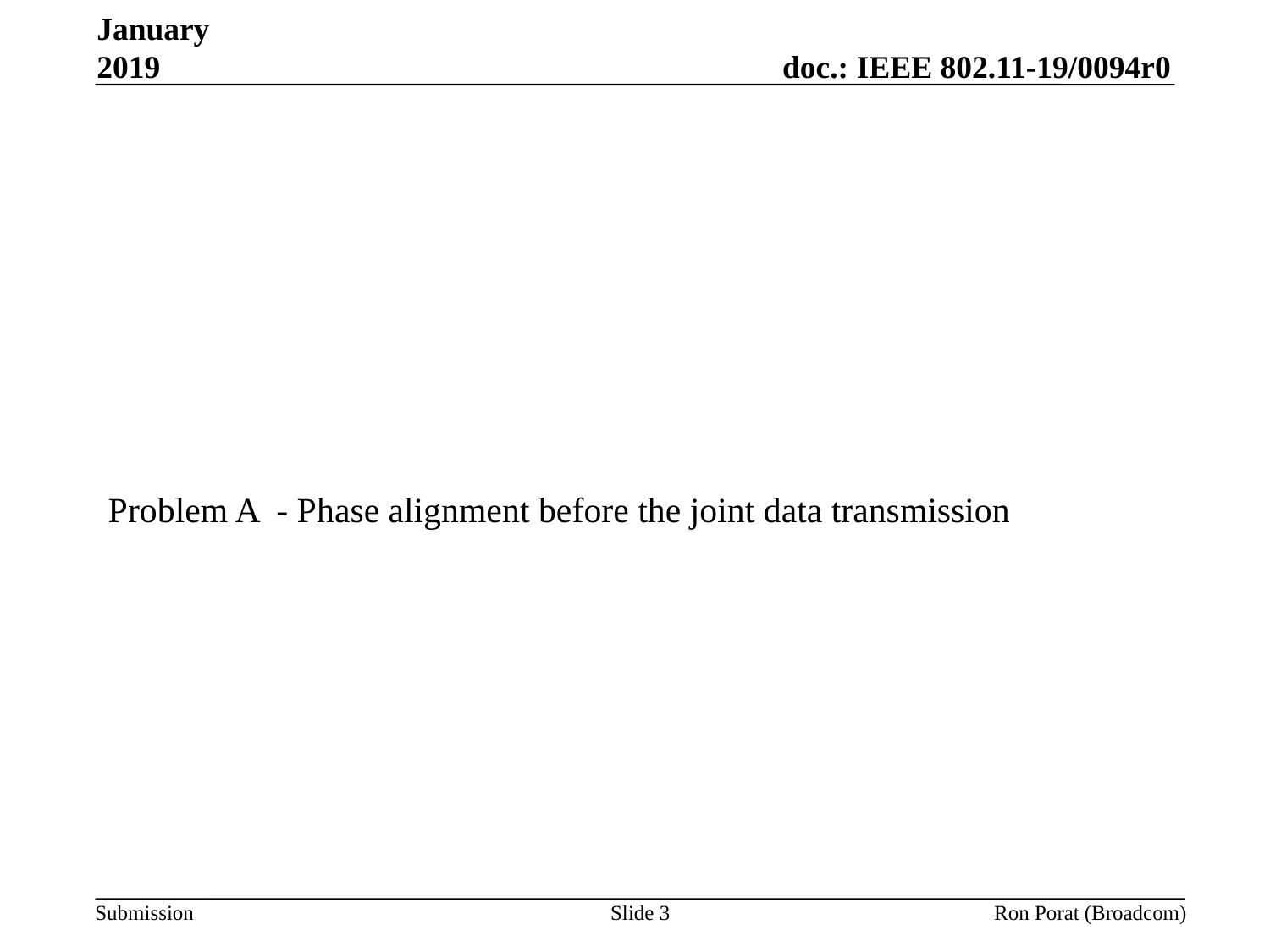

January 2019

Problem A  - Phase alignment before the joint data transmission

Slide 3
Ron Porat (Broadcom)